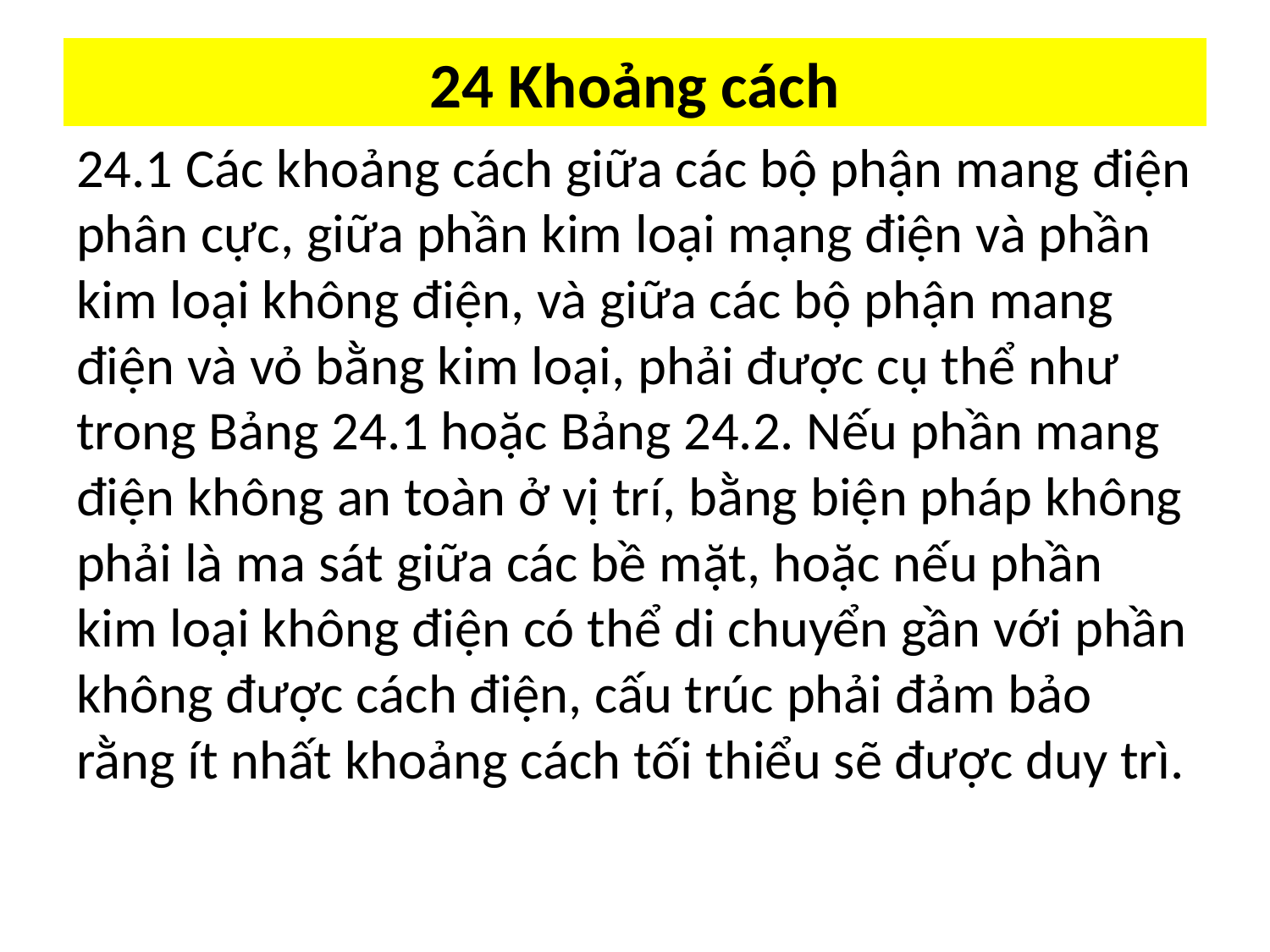

# 24 Khoảng cách
24.1 Các khoảng cách giữa các bộ phận mang điện phân cực, giữa phần kim loại mạng điện và phần kim loại không điện, và giữa các bộ phận mang điện và vỏ bằng kim loại, phải được cụ thể như trong Bảng 24.1 hoặc Bảng 24.2. Nếu phần mang điện không an toàn ở vị trí, bằng biện pháp không phải là ma sát giữa các bề mặt, hoặc nếu phần kim loại không điện có thể di chuyển gần với phần không được cách điện, cấu trúc phải đảm bảo rằng ít nhất khoảng cách tối thiểu sẽ được duy trì.